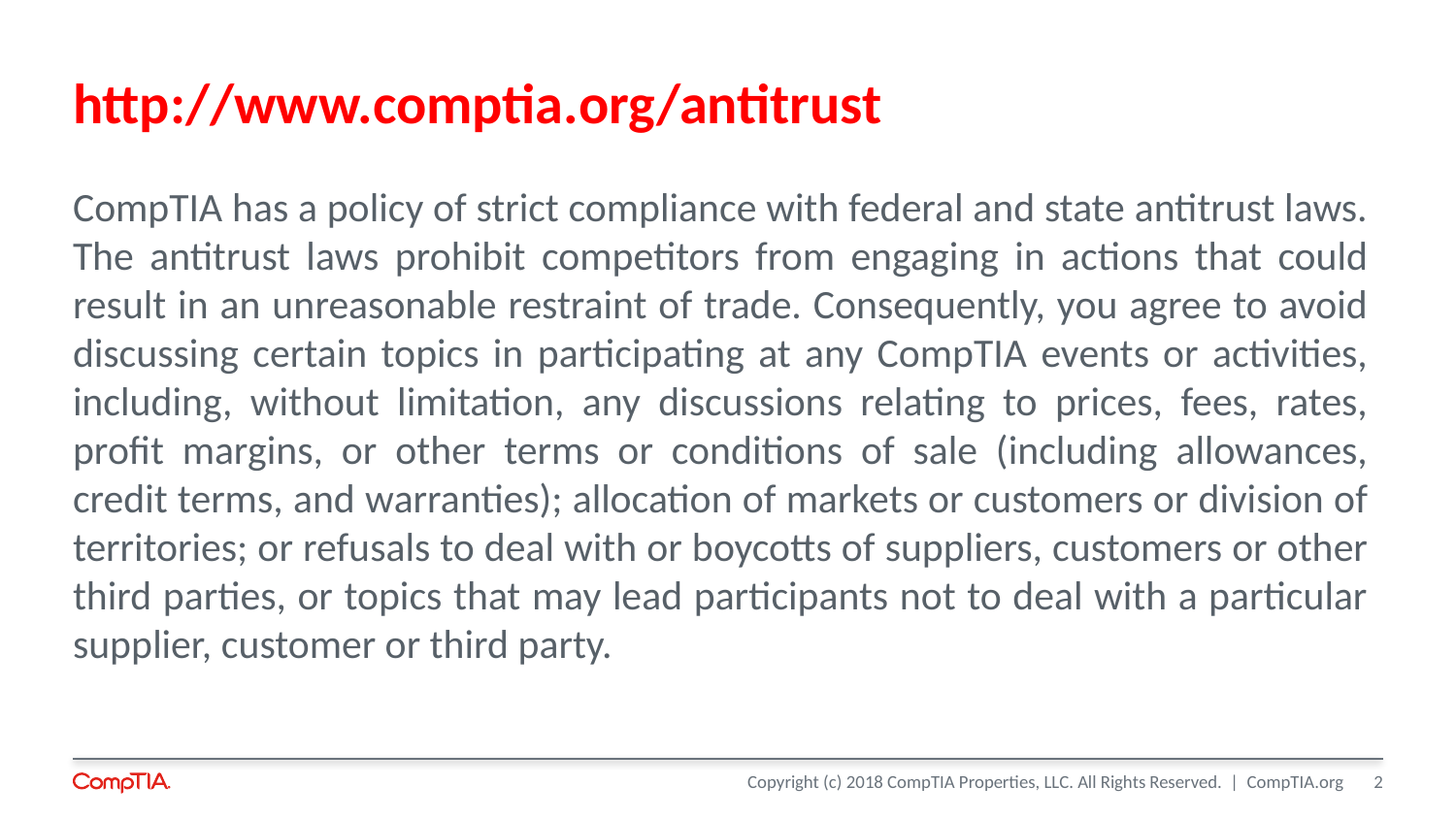

# http://www.comptia.org/antitrust
CompTIA has a policy of strict compliance with federal and state antitrust laws. The antitrust laws prohibit competitors from engaging in actions that could result in an unreasonable restraint of trade. Consequently, you agree to avoid discussing certain topics in participating at any CompTIA events or activities, including, without limitation, any discussions relating to prices, fees, rates, profit margins, or other terms or conditions of sale (including allowances, credit terms, and warranties); allocation of markets or customers or division of territories; or refusals to deal with or boycotts of suppliers, customers or other third parties, or topics that may lead participants not to deal with a particular supplier, customer or third party.
2